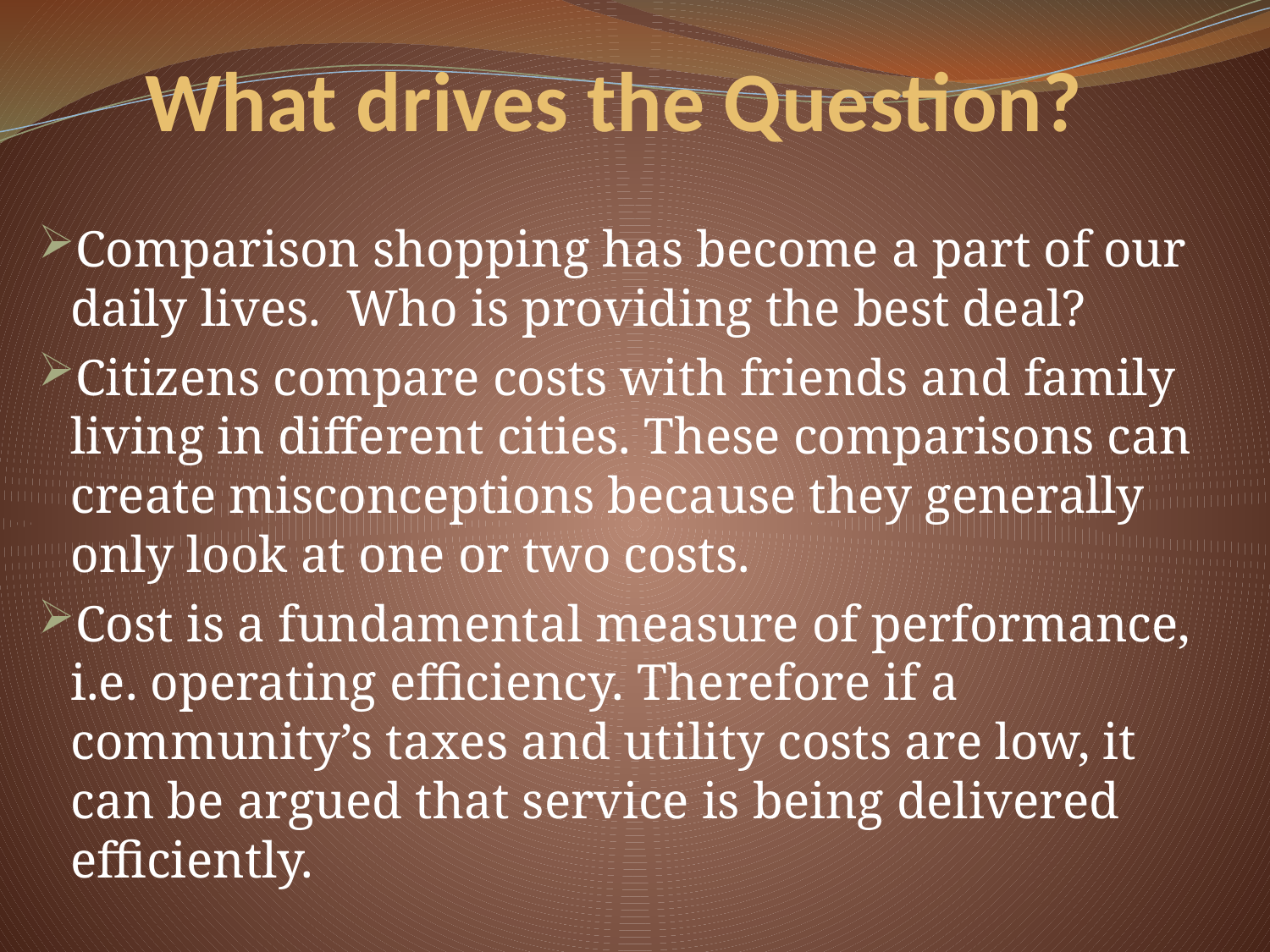

# What drives the Question?
Comparison shopping has become a part of our daily lives.  Who is providing the best deal?
Citizens compare costs with friends and family living in different cities. These comparisons can create misconceptions because they generally only look at one or two costs.
Cost is a fundamental measure of performance, i.e. operating efficiency. Therefore if a community’s taxes and utility costs are low, it can be argued that service is being delivered efficiently.